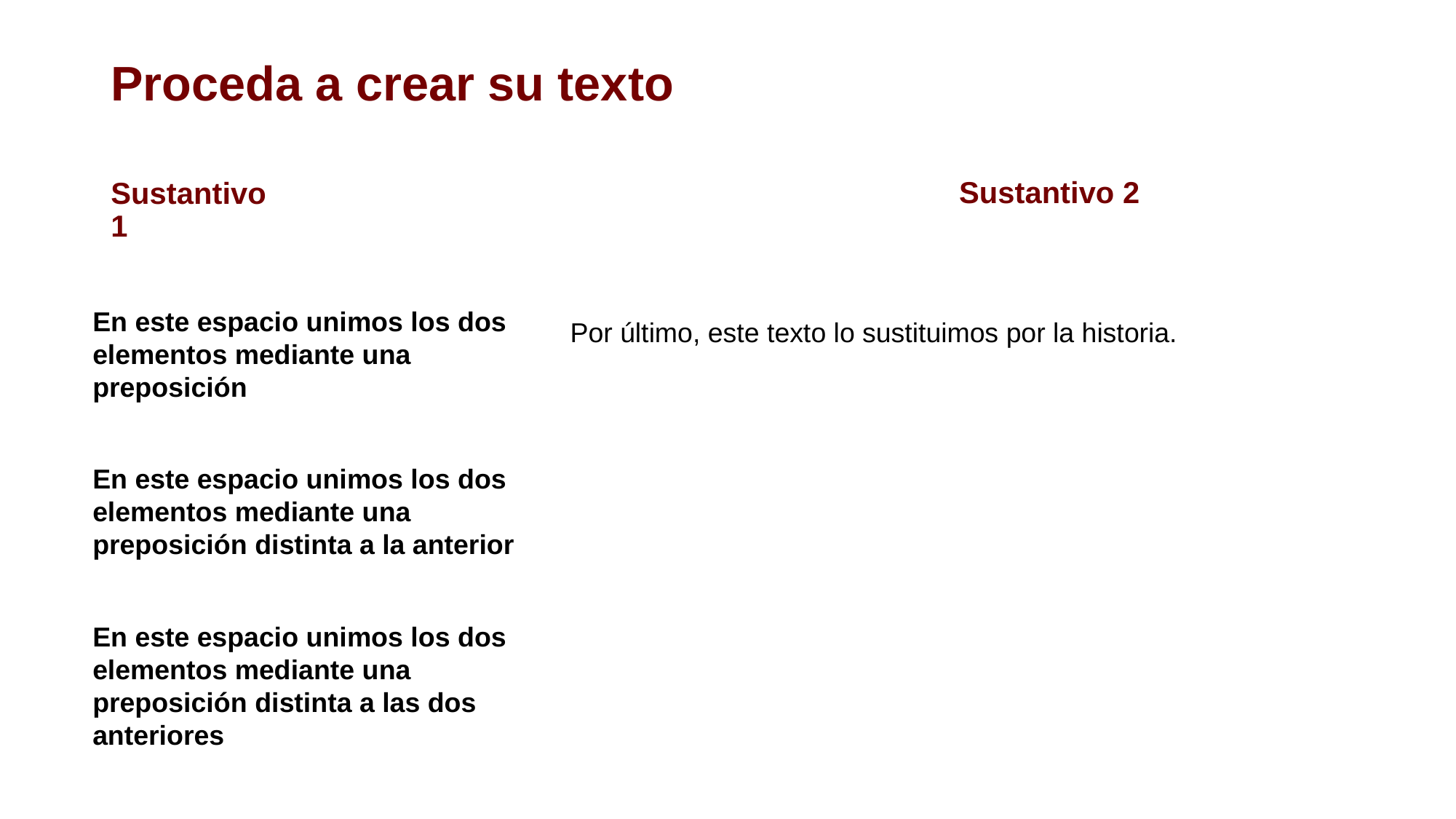

# Proceda a crear su texto
Sustantivo 2
Sustantivo 1
En este espacio unimos los dos elementos mediante una preposición
Por último, este texto lo sustituimos por la historia.
En este espacio unimos los dos elementos mediante una preposición distinta a la anterior
En este espacio unimos los dos elementos mediante una preposición distinta a las dos anteriores